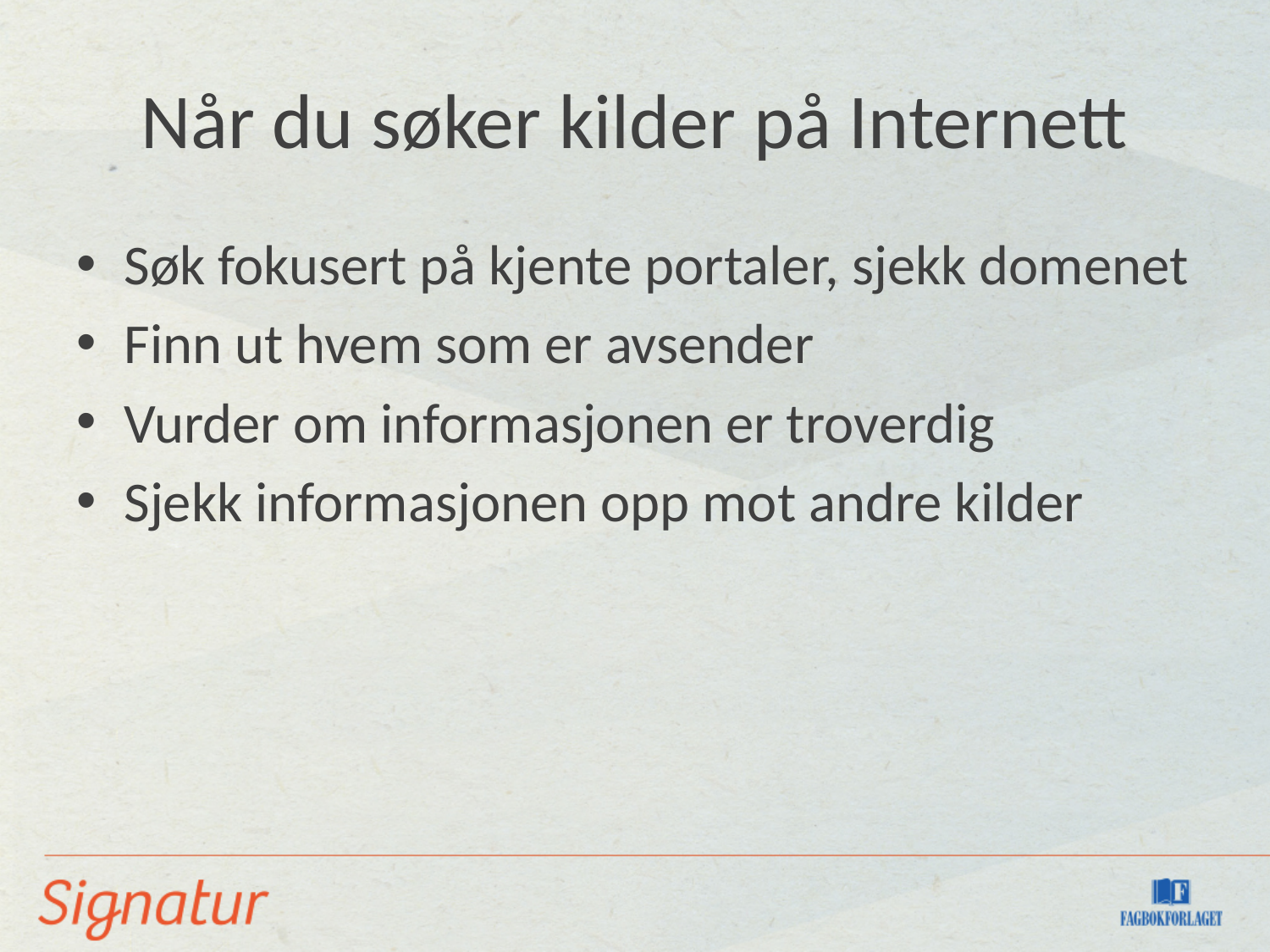

# Når du søker kilder på Internett
Søk fokusert på kjente portaler, sjekk domenet
Finn ut hvem som er avsender
Vurder om informasjonen er troverdig
Sjekk informasjonen opp mot andre kilder